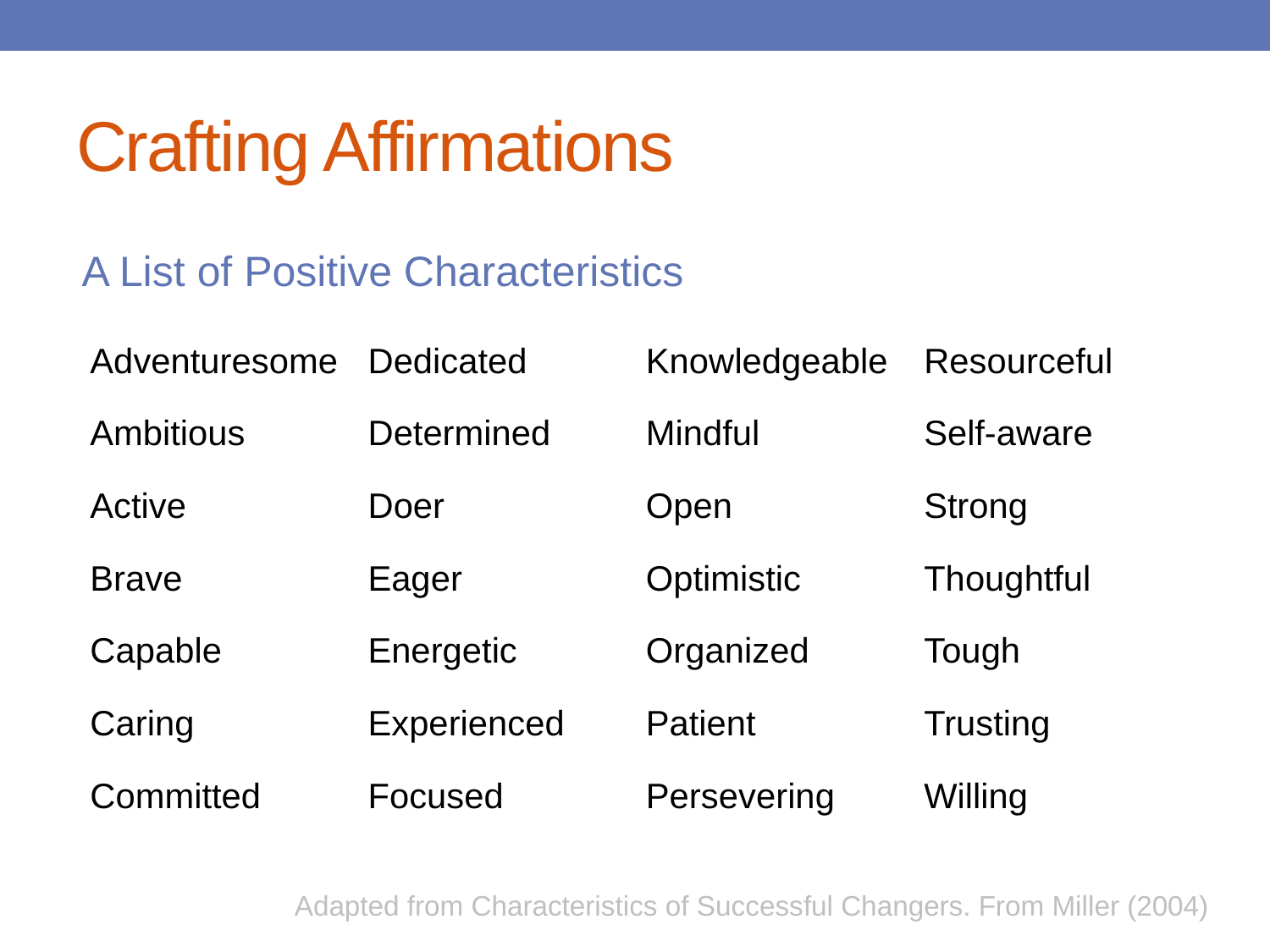

# Crafting Affirmations
A List of Positive Characteristics
| Adventuresome | Dedicated | Knowledgeable | Resourceful |
| --- | --- | --- | --- |
| Ambitious | Determined | Mindful | Self-aware |
| Active | Doer | Open | Strong |
| Brave | Eager | Optimistic | Thoughtful |
| Capable | Energetic | Organized | Tough |
| Caring | Experienced | Patient | Trusting |
| Committed | Focused | Persevering | Willing |
Adapted from Characteristics of Successful Changers. From Miller (2004)